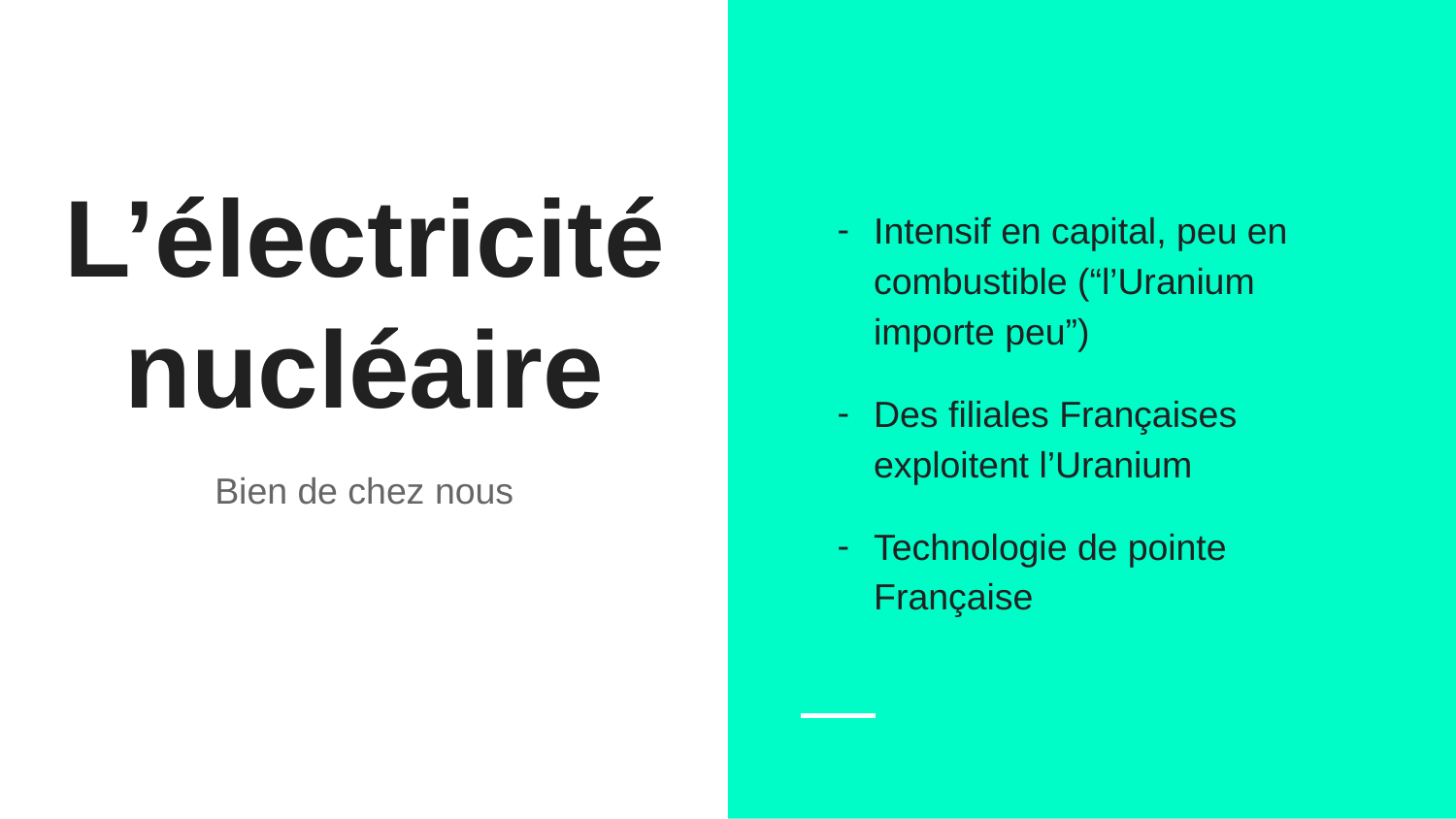

Intensif en capital, peu en combustible (“l’Uranium importe peu”)
Des filiales Françaises exploitent l’Uranium
Technologie de pointe Française
# L’électricité nucléaire
Bien de chez nous